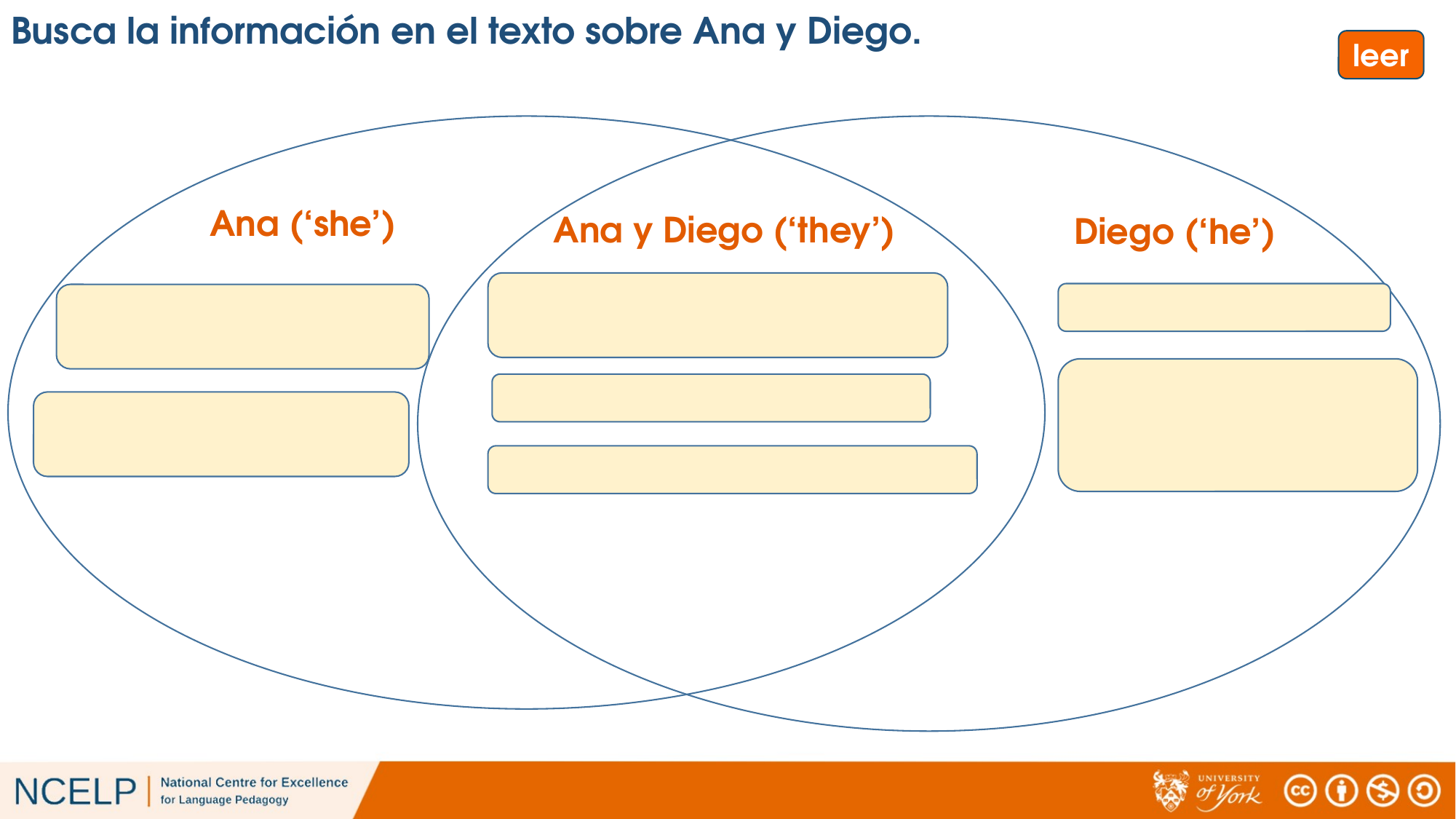

# Busca la información en el texto sobre Ana y Diego.
leer

 Ana (‘she’)
Ana y Diego (‘they’)
Diego (‘he’)
Need help with tasks at home (on Sundays).

Is an author of English books for children.
Is a science teacher.

Walks to school on Tuesdays, Wednesdays and Thursdays.
Work from Monday to Friday.

Enjoys the nature far from the city.

Rest on Saturdays and Sundays.